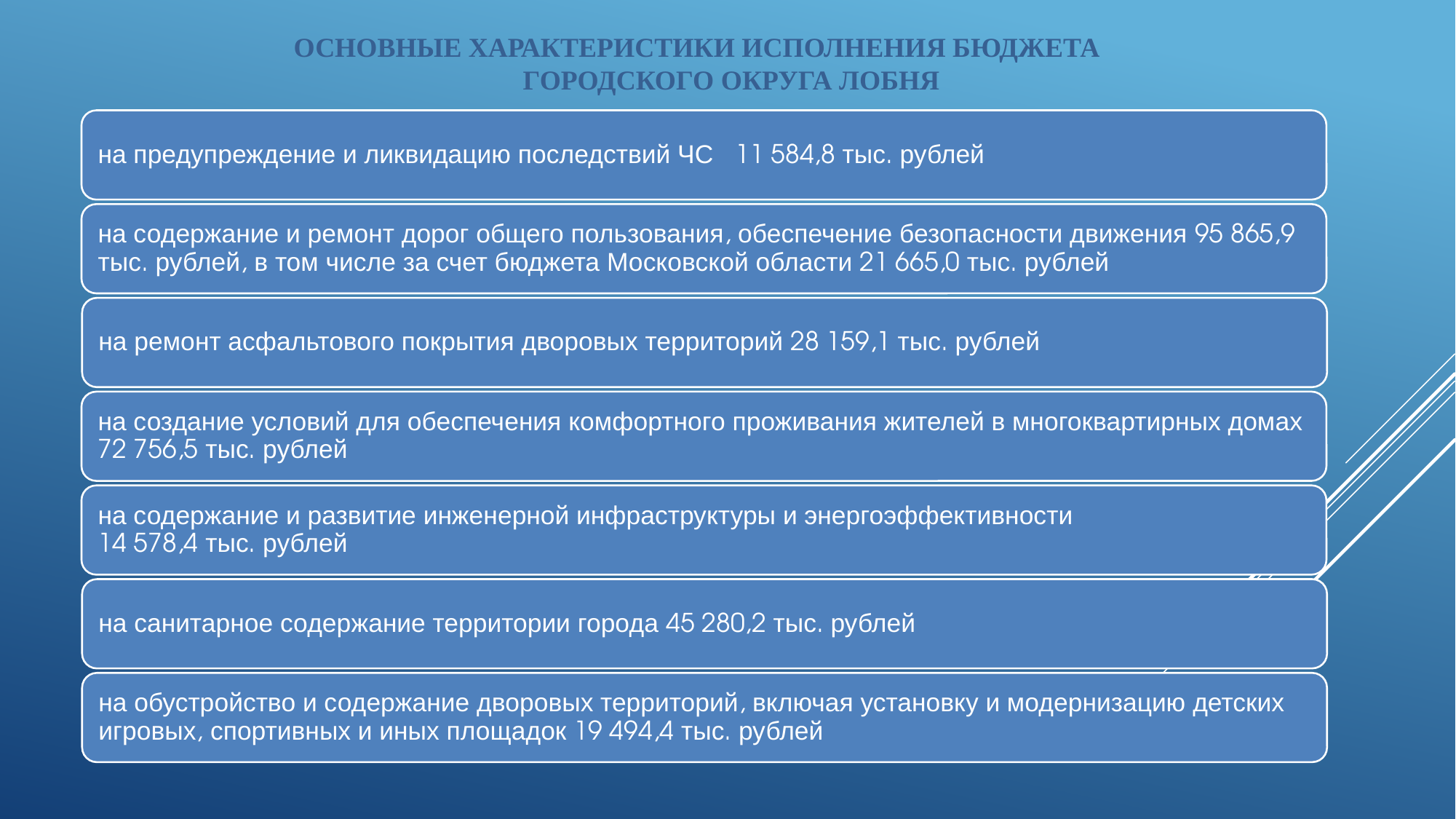

# Основные характеристики исполнения бюджета городского округа Лобня
на предупреждение и ликвидацию последствий ЧС   11 584,8 тыс. рублей
на содержание и ремонт дорог общего пользования, обеспечение безопасности движения 95 865,9 тыс. рублей, в том числе за счет бюджета Московской области 21 665,0 тыс. рублей
на ремонт асфальтового покрытия дворовых территорий 28 159,1 тыс. рублей
на создание условий для обеспечения комфортного проживания жителей в многоквартирных домах 72 756,5 тыс. рублей
на содержание и развитие инженерной инфраструктуры и энергоэффективности                     14 578,4 тыс. рублей
на санитарное содержание территории города 45 280,2 тыс. рублей
на обустройство и содержание дворовых территорий, включая установку и модернизацию детских игровых, спортивных и иных площадок 19 494,4 тыс. рублей